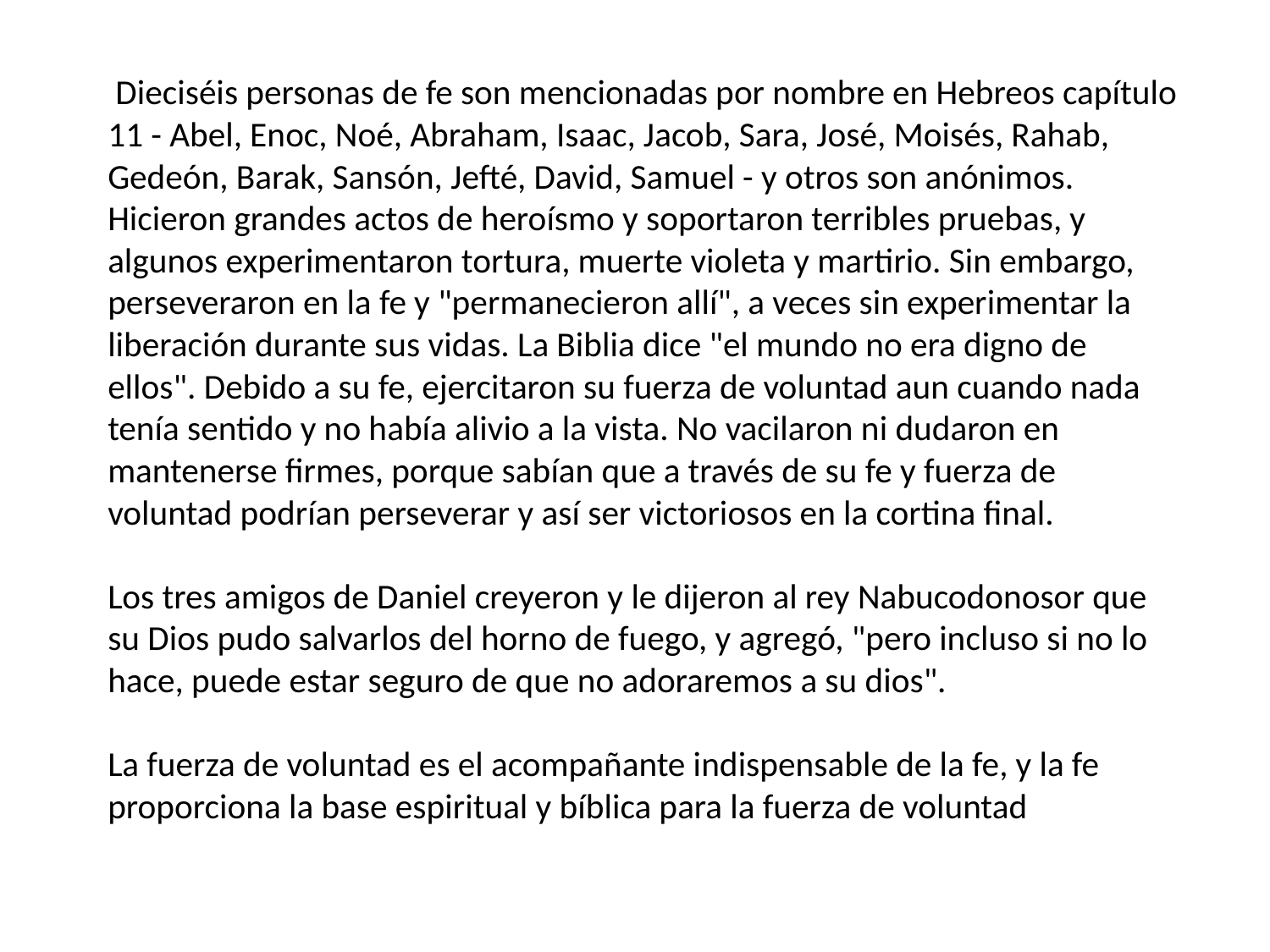

Dieciséis personas de fe son mencionadas por nombre en Hebreos capítulo 11 - Abel, Enoc, Noé, Abraham, Isaac, Jacob, Sara, José, Moisés, Rahab, Gedeón, Barak, Sansón, Jefté, David, Samuel - y otros son anónimos. Hicieron grandes actos de heroísmo y soportaron terribles pruebas, y algunos experimentaron tortura, muerte violeta y martirio. Sin embargo, perseveraron en la fe y "permanecieron allí", a veces sin experimentar la liberación durante sus vidas. La Biblia dice "el mundo no era digno de ellos". Debido a su fe, ejercitaron su fuerza de voluntad aun cuando nada tenía sentido y no había alivio a la vista. No vacilaron ni dudaron en mantenerse firmes, porque sabían que a través de su fe y fuerza de voluntad podrían perseverar y así ser victoriosos en la cortina final.
 
Los tres amigos de Daniel creyeron y le dijeron al rey Nabucodonosor que su Dios pudo salvarlos del horno de fuego, y agregó, "pero incluso si no lo hace, puede estar seguro de que no adoraremos a su dios".
 
La fuerza de voluntad es el acompañante indispensable de la fe, y la fe proporciona la base espiritual y bíblica para la fuerza de voluntad